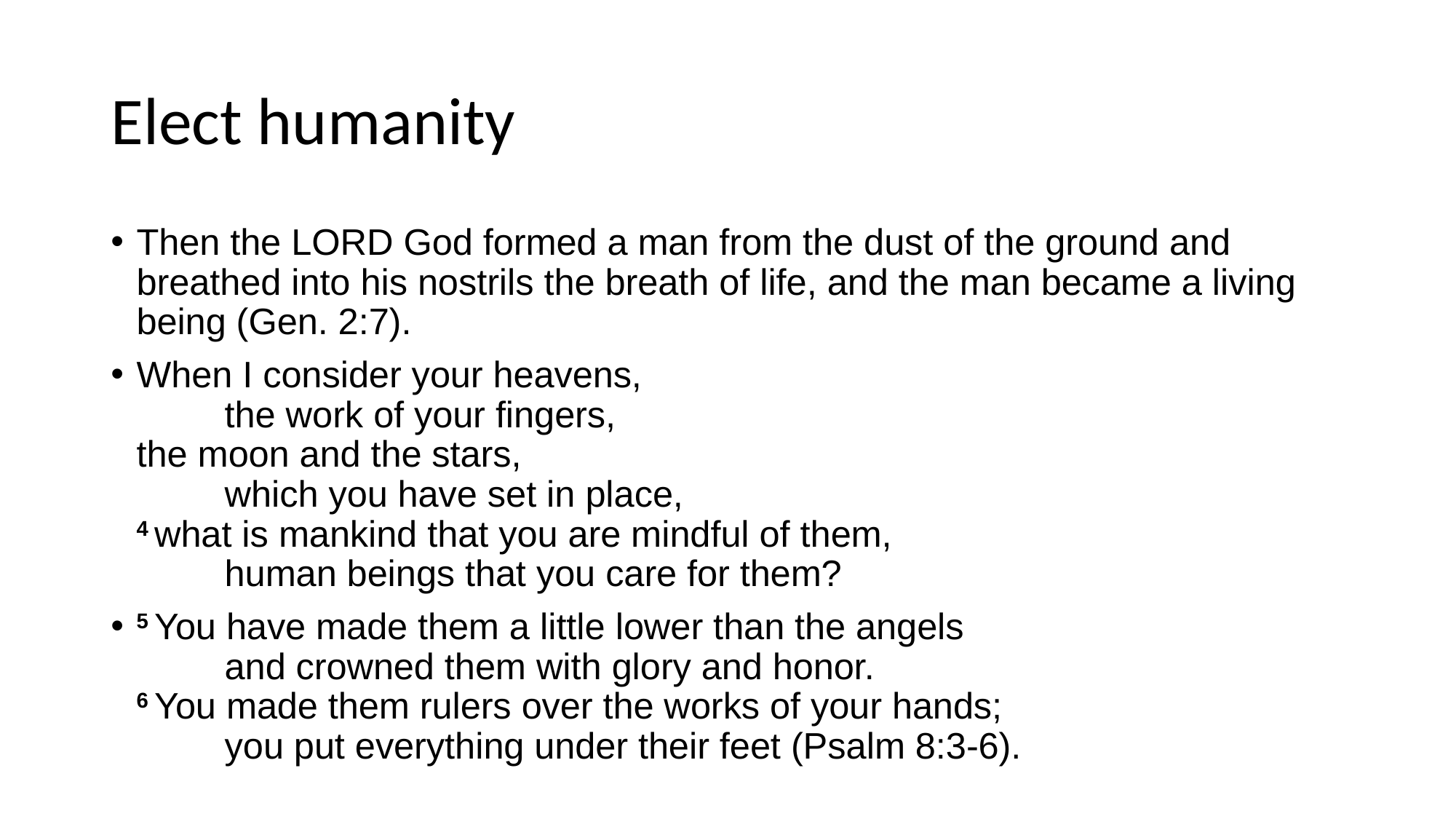

# Elect humanity
Then the Lord God formed a man from the dust of the ground and breathed into his nostrils the breath of life, and the man became a living being (Gen. 2:7).
When I consider your heavens,
    the work of your fingers,
the moon and the stars,
    which you have set in place,
4 what is mankind that you are mindful of them,
    human beings that you care for them?
5 You have made them a little lower than the angels
    and crowned them with glory and honor.
6 You made them rulers over the works of your hands;
    you put everything under their feet (Psalm 8:3-6).